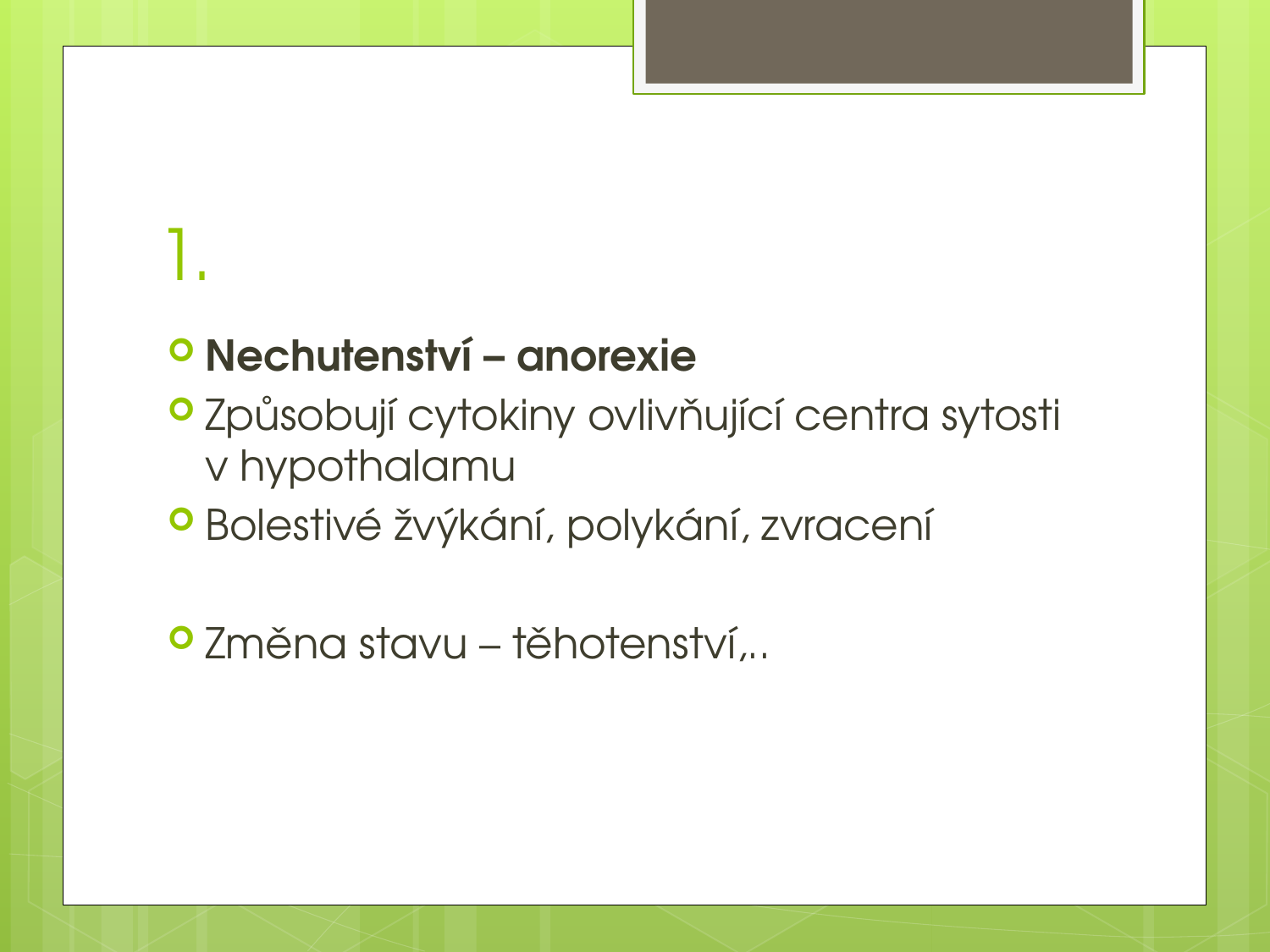

# 1.
Nechutenství – anorexie
Způsobují cytokiny ovlivňující centra sytosti v hypothalamu
Bolestivé žvýkání, polykání, zvracení

Změna stavu – těhotenství,..